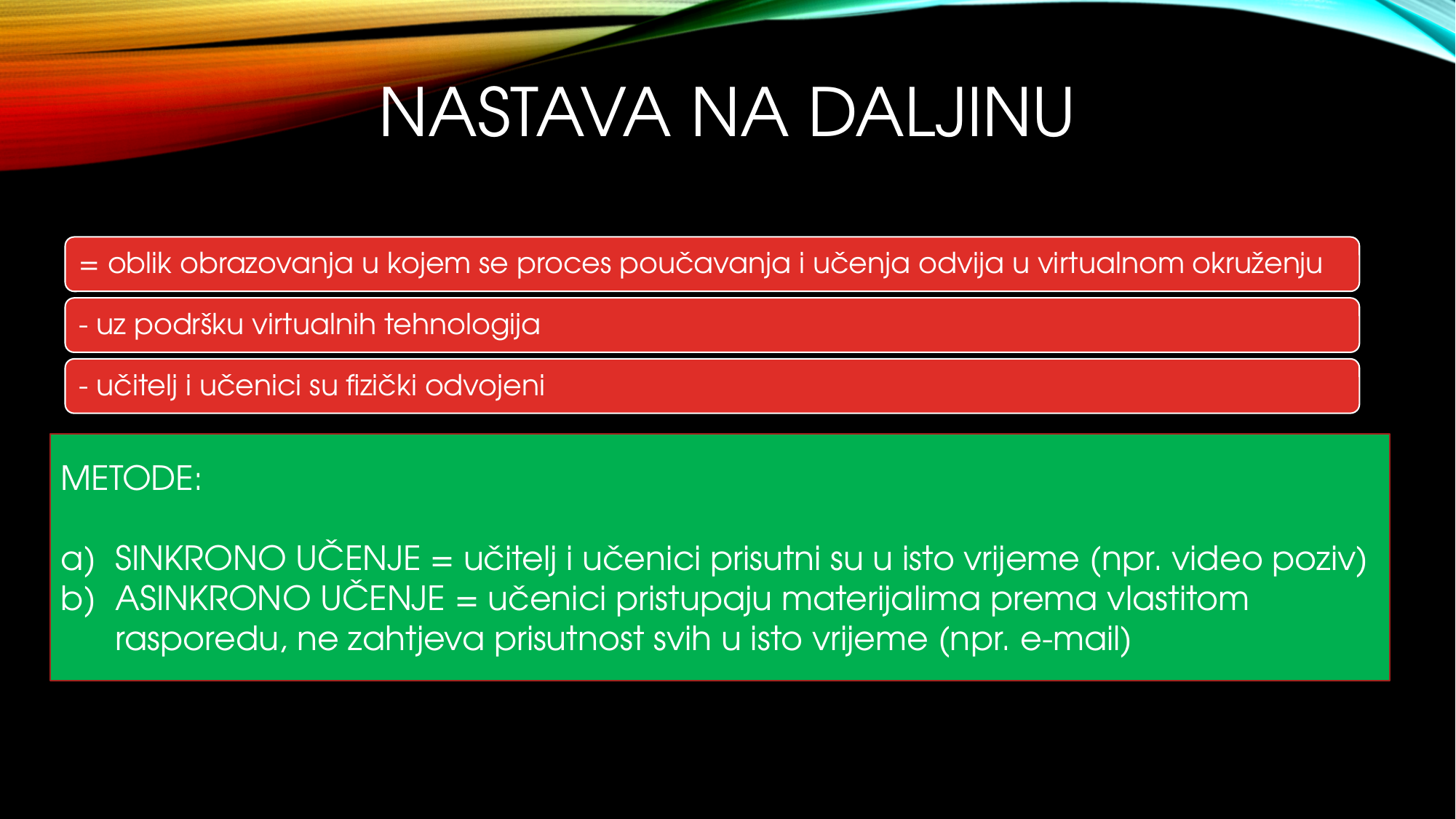

# NASTAVA NA DALJINU
= oblik obrazovanja u kojem se proces poučavanja i učenja odvija u virtualnom okruženju
- uz podršku virtualnih tehnologija
- učitelj i učenici su fizički odvojeni
METODE:

SINKRONO UČENJE = učitelj i učenici prisutni su u isto vrijeme (npr. video poziv)
ASINKRONO UČENJE = učenici pristupaju materijalima prema vlastitom rasporedu, ne zahtjeva prisutnost svih u isto vrijeme (npr. e-mail)